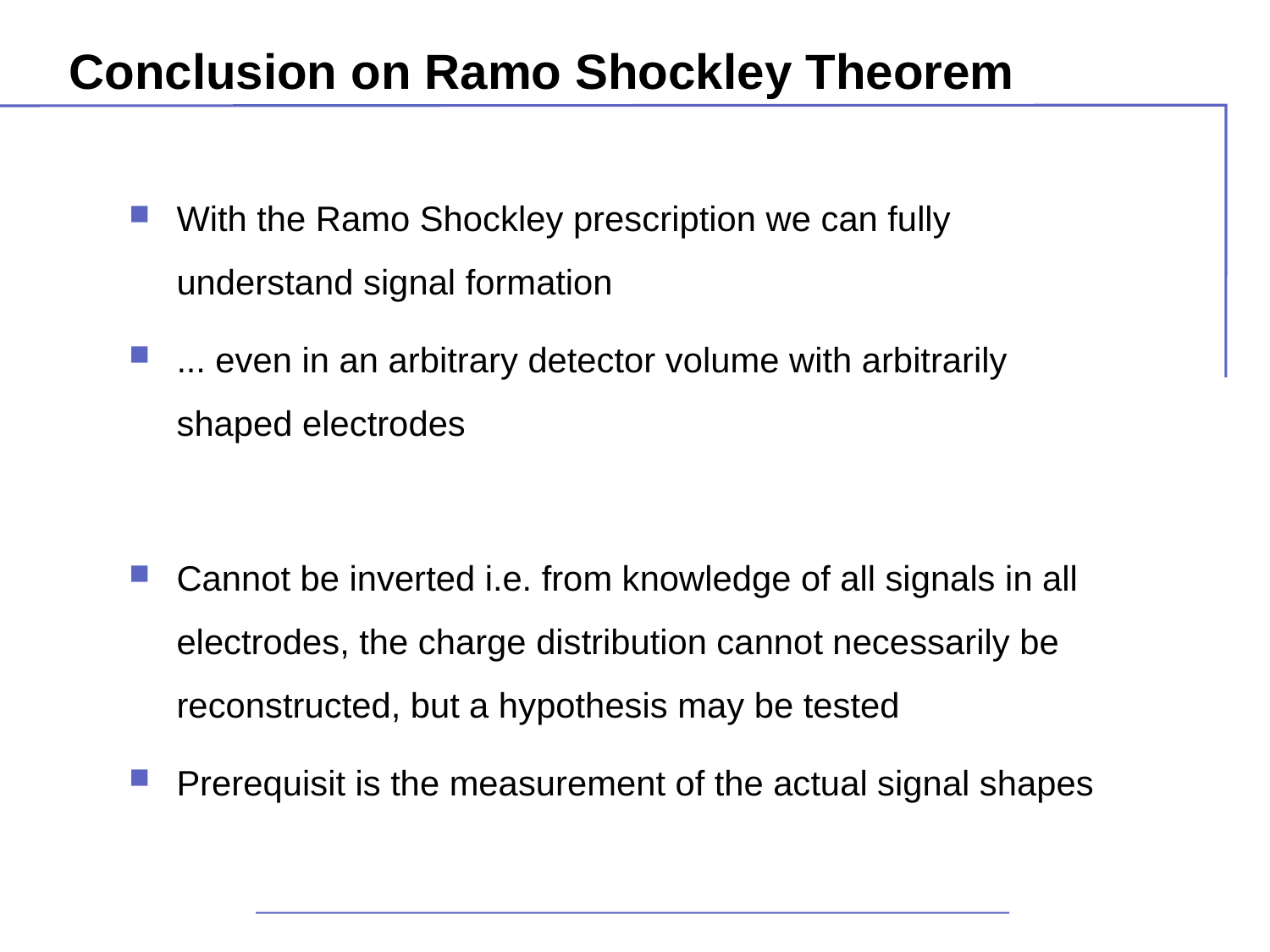

# Conclusion on Ramo Shockley Theorem
With the Ramo Shockley prescription we can fully understand signal formation
... even in an arbitrary detector volume with arbitrarily shaped electrodes

Cannot be inverted i.e. from knowledge of all signals in all electrodes, the charge distribution cannot necessarily be reconstructed, but a hypothesis may be tested
Prerequisit is the measurement of the actual signal shapes